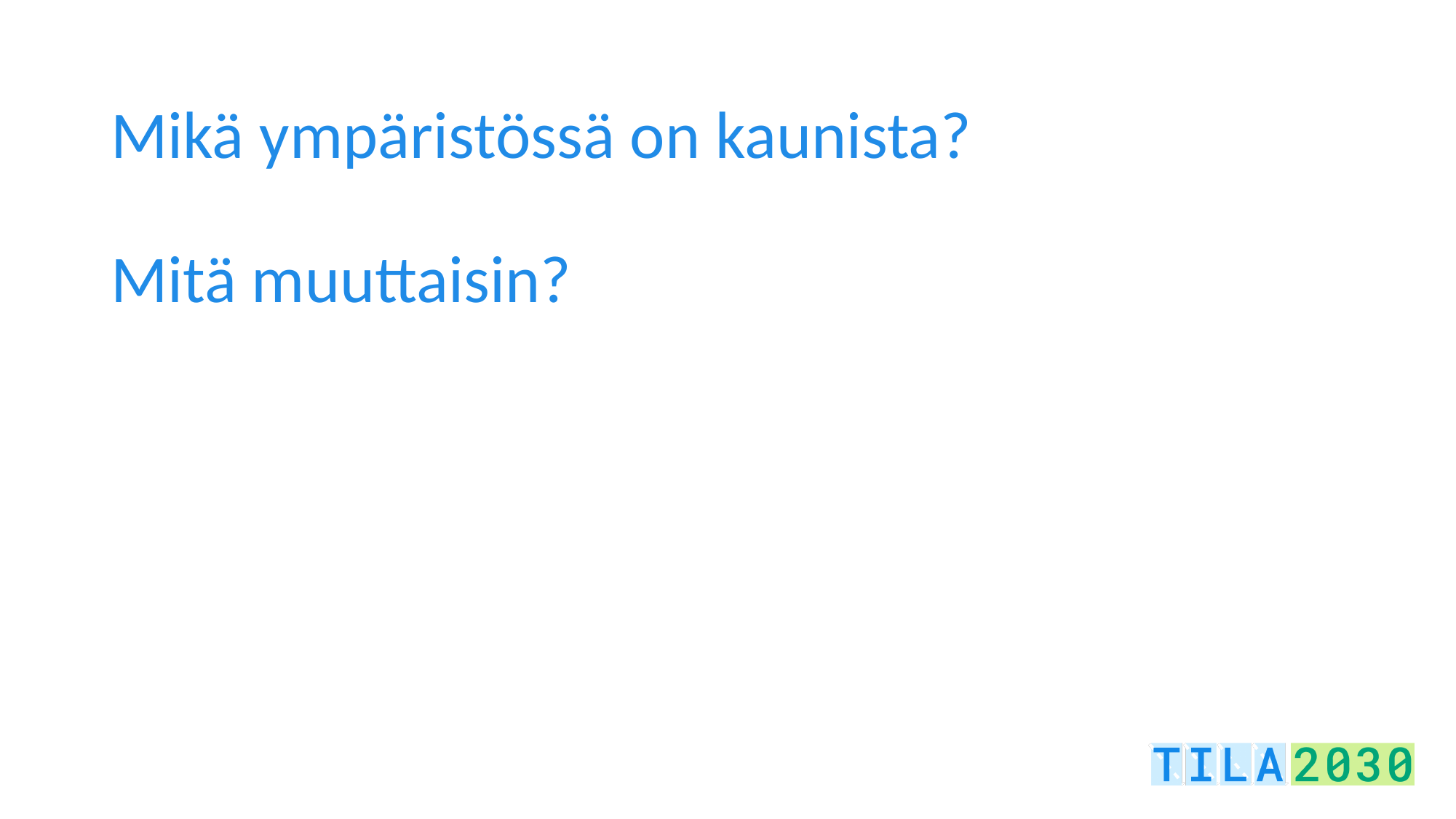

# Mikä ympäristössä on kaunista? Mitä muuttaisin?